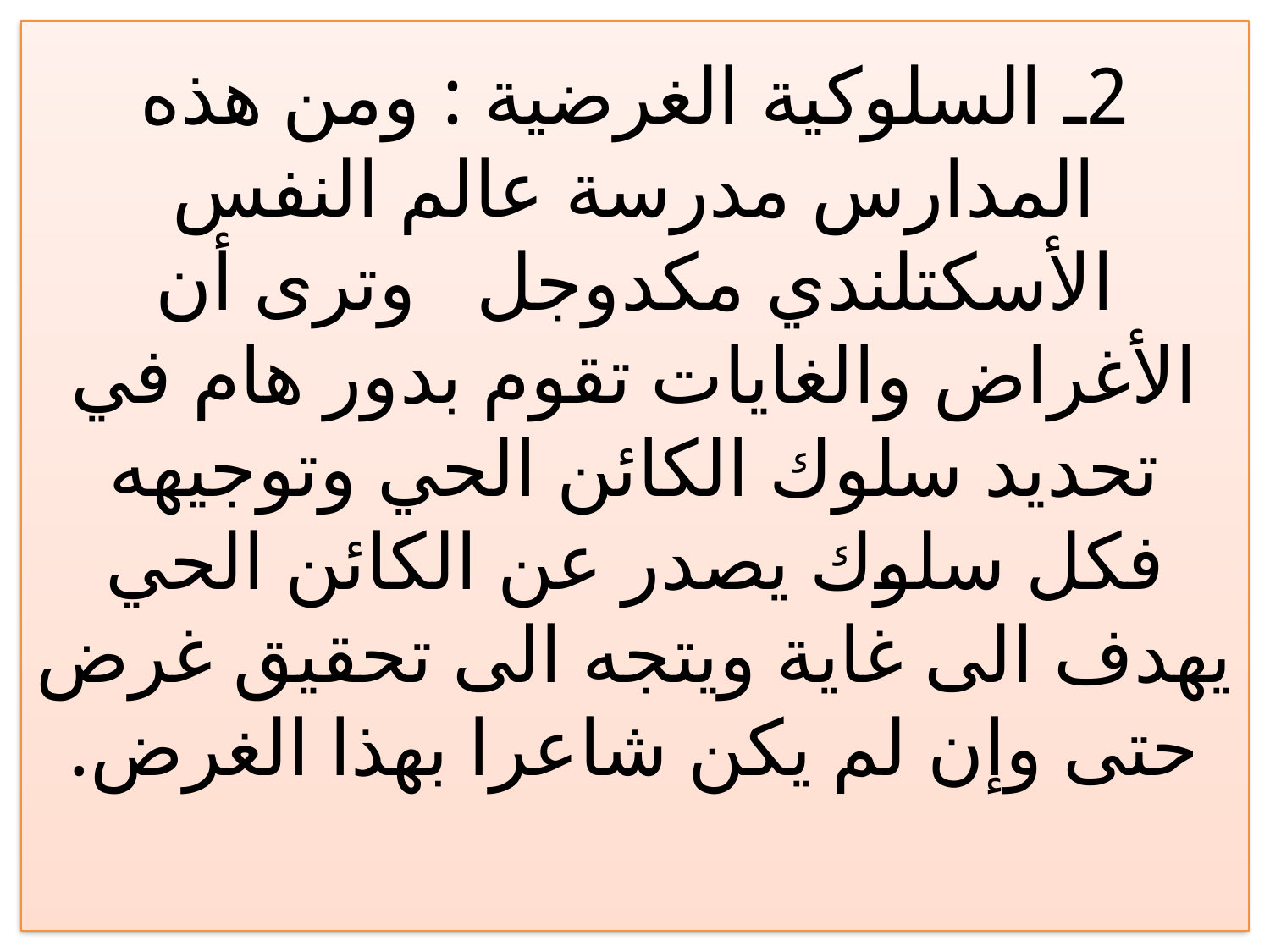

# 2ـ السلوكية الغرضية : ومن هذه المدارس مدرسة عالم النفس الأسكتلندي مكدوجل   وترى أن الأغراض والغايات تقوم بدور هام في تحديد سلوك الكائن الحي وتوجيهه فكل سلوك يصدر عن الكائن الحي يهدف الى غاية ويتجه الى تحقيق غرض حتى وإن لم يكن شاعرا بهذا الغرض.